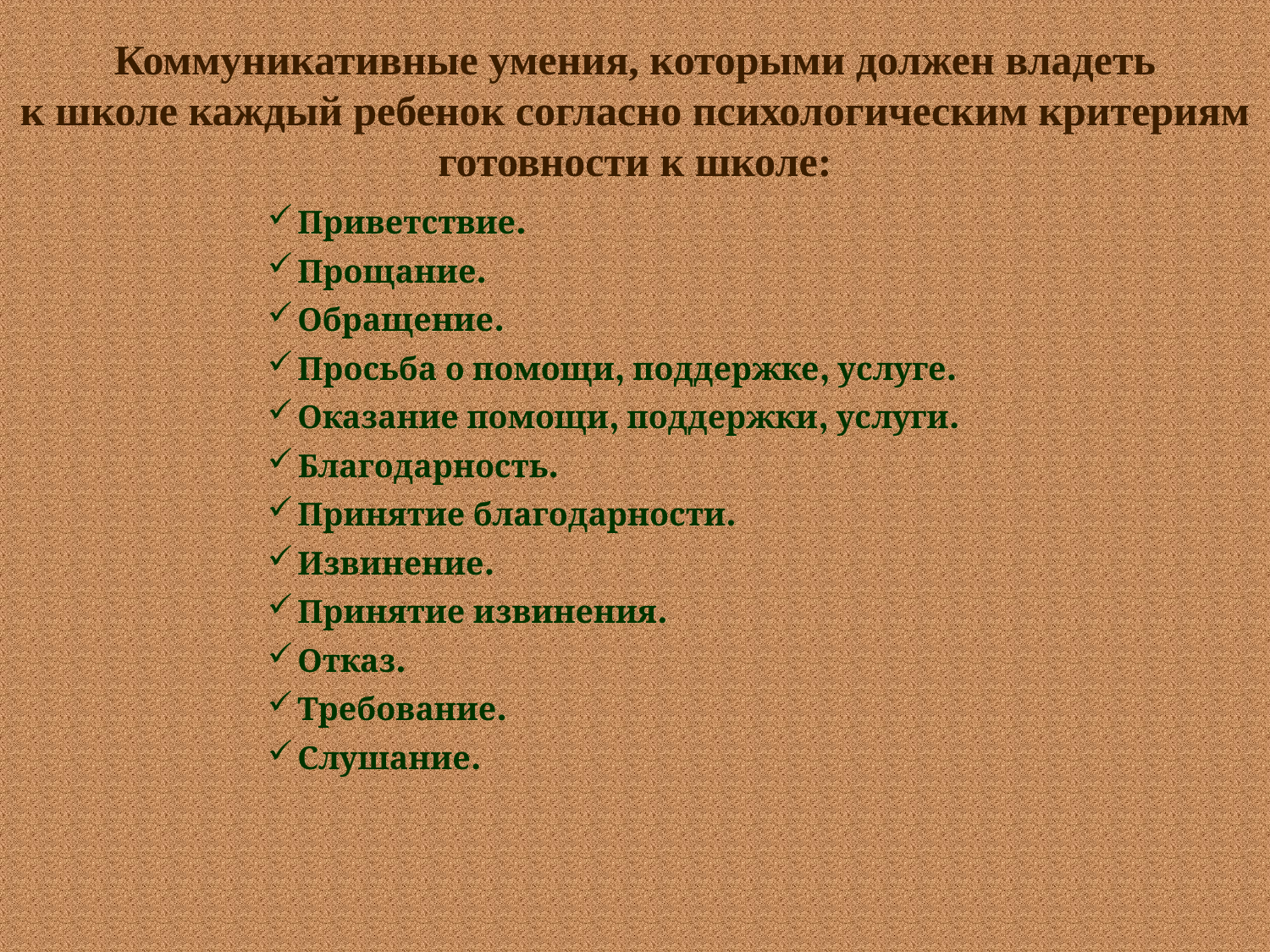

Коммуникативные умения, которыми должен владеть
к школе каждый ребенок согласно психологическим критериям готовности к школе:
Приветствие.
Прощание.
Обращение.
Просьба о помощи, поддержке, услуге.
Оказание помощи, поддержки, услуги.
Благодарность.
Принятие благодарности.
Извинение.
Принятие извинения.
Отказ.
Требование.
Слушание.